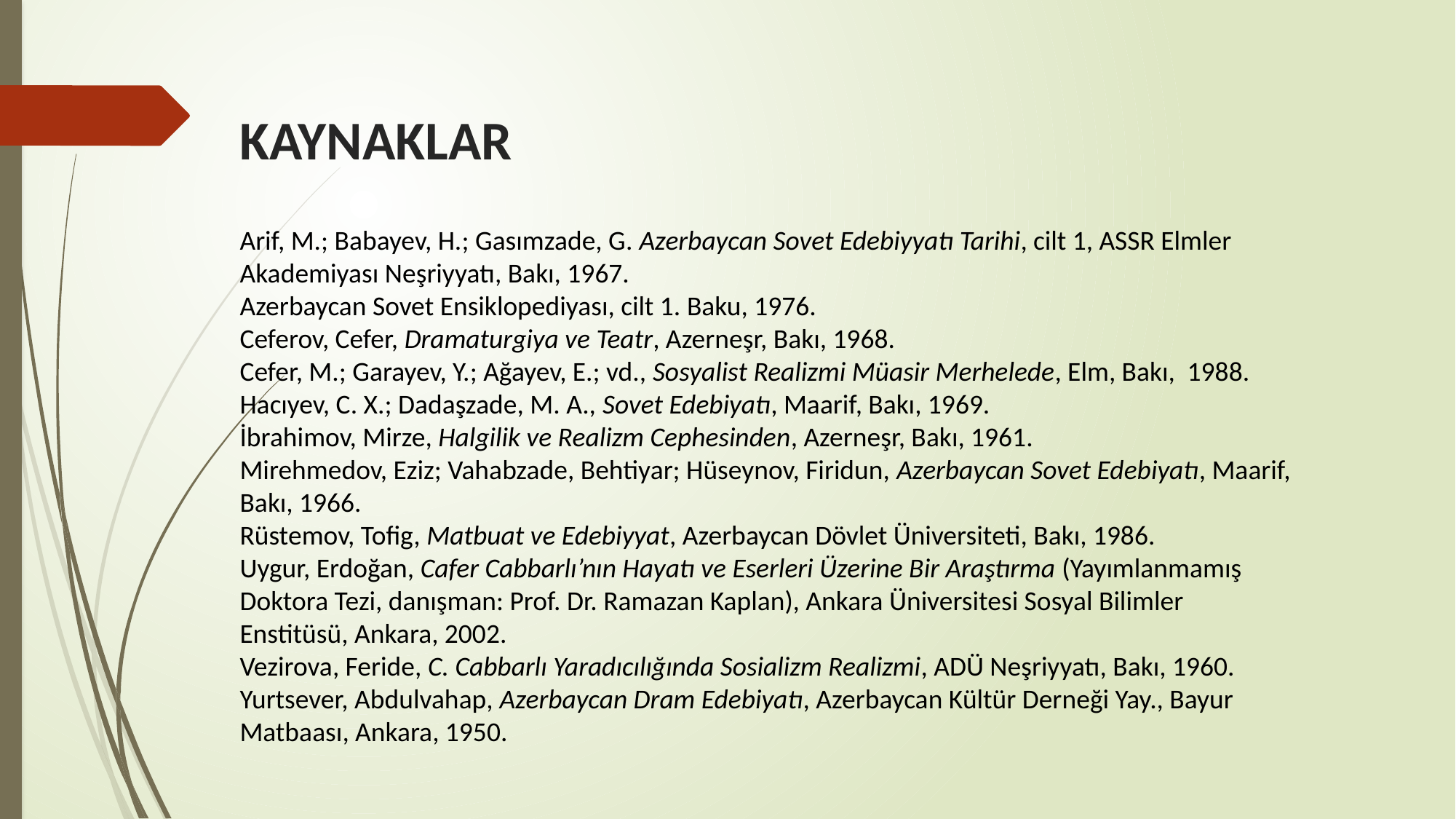

KAYNAKLAR
Arif, M.; Babayev, H.; Gasımzade, G. Azerbaycan Sovet Edebiyyatı Tarihi, cilt 1, ASSR Elmler Akademiyası Neşriyyatı, Bakı, 1967.
Azerbaycan Sovet Ensiklopediyası, cilt 1. Baku, 1976.
Ceferov, Cefer, Dramaturgiya ve Teatr, Azerneşr, Bakı, 1968.
Cefer, M.; Garayev, Y.; Ağayev, E.; vd., Sosyalist Realizmi Müasir Merhelede, Elm, Bakı,  1988.
Hacıyev, C. X.; Dadaşzade, M. A., Sovet Edebiyatı, Maarif, Bakı, 1969.
İbrahimov, Mirze, Halgilik ve Realizm Cephesinden, Azerneşr, Bakı, 1961.
Mirehmedov, Eziz; Vahabzade, Behtiyar; Hüseynov, Firidun, Azerbaycan Sovet Edebiyatı, Maarif, Bakı, 1966.
Rüstemov, Tofig, Matbuat ve Edebiyyat, Azerbaycan Dövlet Üniversiteti, Bakı, 1986.
Uygur, Erdoğan, Cafer Cabbarlı’nın Hayatı ve Eserleri Üzerine Bir Araştırma (Yayımlanmamış Doktora Tezi, danışman: Prof. Dr. Ramazan Kaplan), Ankara Üniversitesi Sosyal Bilimler Enstitüsü, Ankara, 2002.
Vezirova, Feride, C. Cabbarlı Yaradıcılığında Sosializm Realizmi, ADÜ Neşriyyatı, Bakı, 1960.
Yurtsever, Abdulvahap, Azerbaycan Dram Edebiyatı, Azerbaycan Kültür Derneği Yay., Bayur Matbaası, Ankara, 1950.